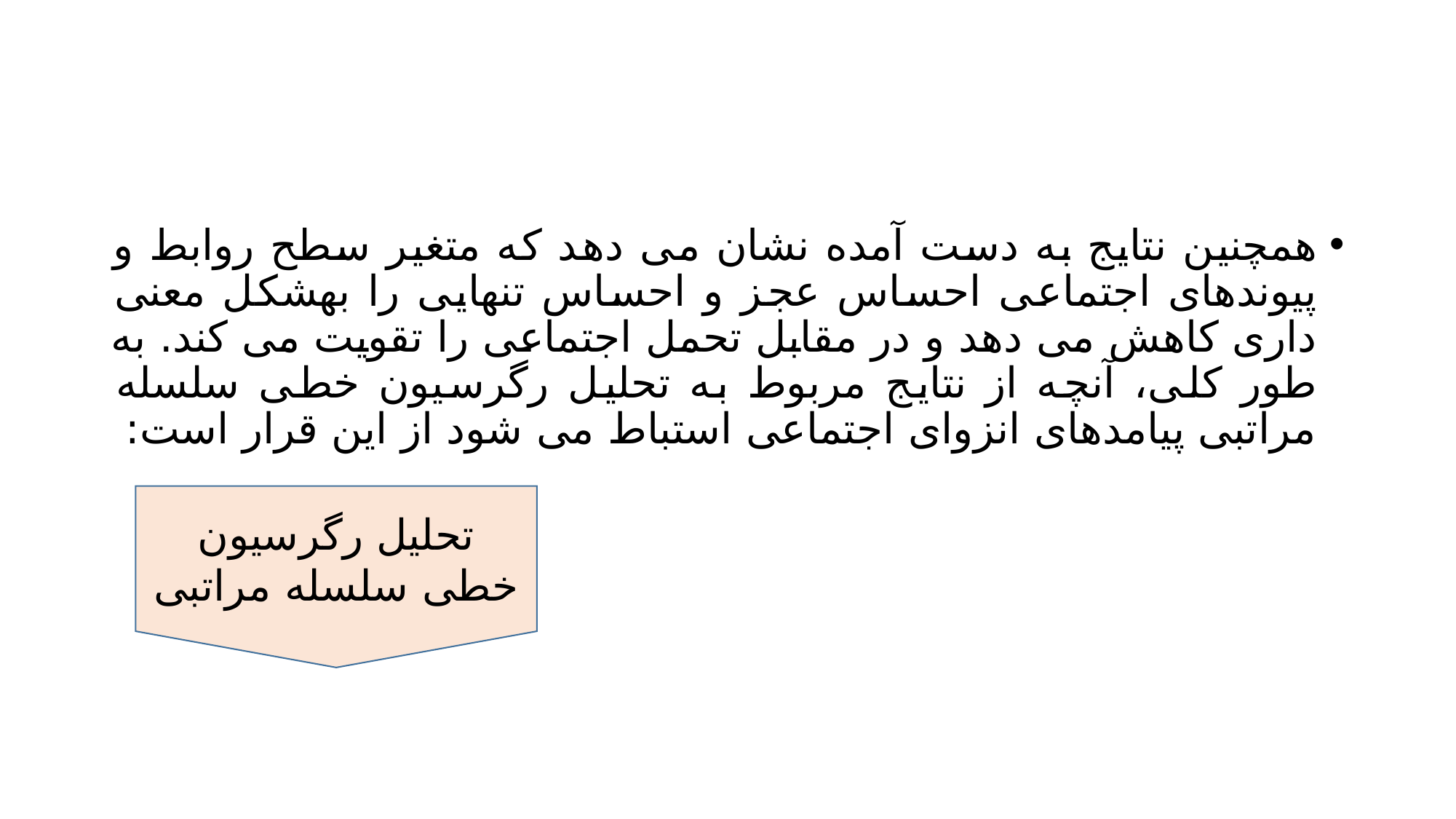

#
همچنین نتایج به دست آمده نشان می دهد که متغیر سطح روابط و پیوندهای اجتماعی احساس عجز و احساس تنهایی را بهشکل معنی داری کاهش می دهد و در مقابل تحمل اجتماعی را تقویت می کند. به طور کلی، آنچه از نتایج مربوط به تحلیل رگرسیون خطی سلسله مراتبی پیامدهای انزوای اجتماعی استباط می شود از این قرار است:
تحلیل رگرسیون خطی سلسله مراتبی